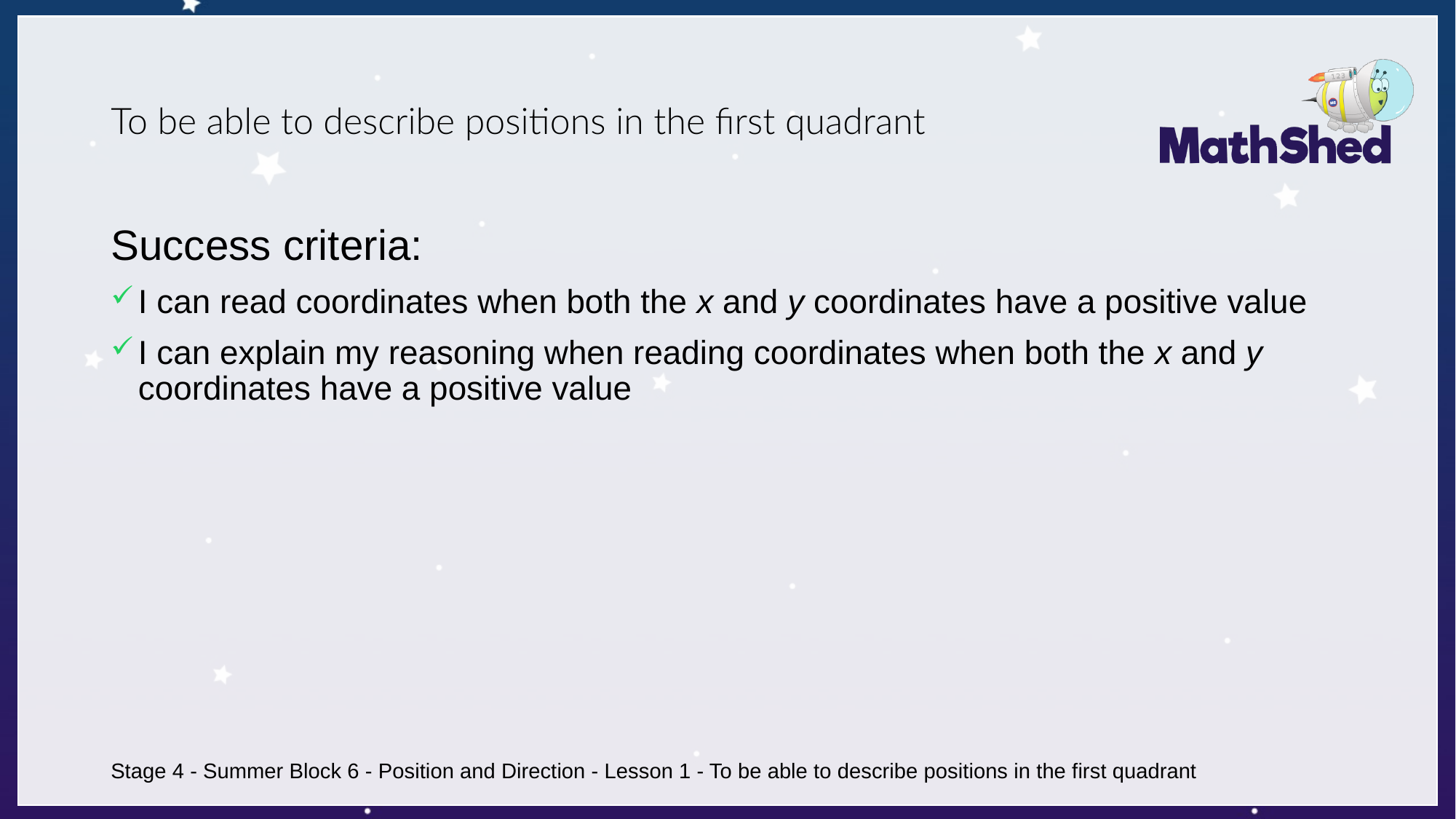

# To be able to describe positions in the first quadrant
Success criteria:
I can read coordinates when both the x and y coordinates have a positive value
I can explain my reasoning when reading coordinates when both the x and y coordinates have a positive value
Stage 4 - Summer Block 6 - Position and Direction - Lesson 1 - To be able to describe positions in the first quadrant